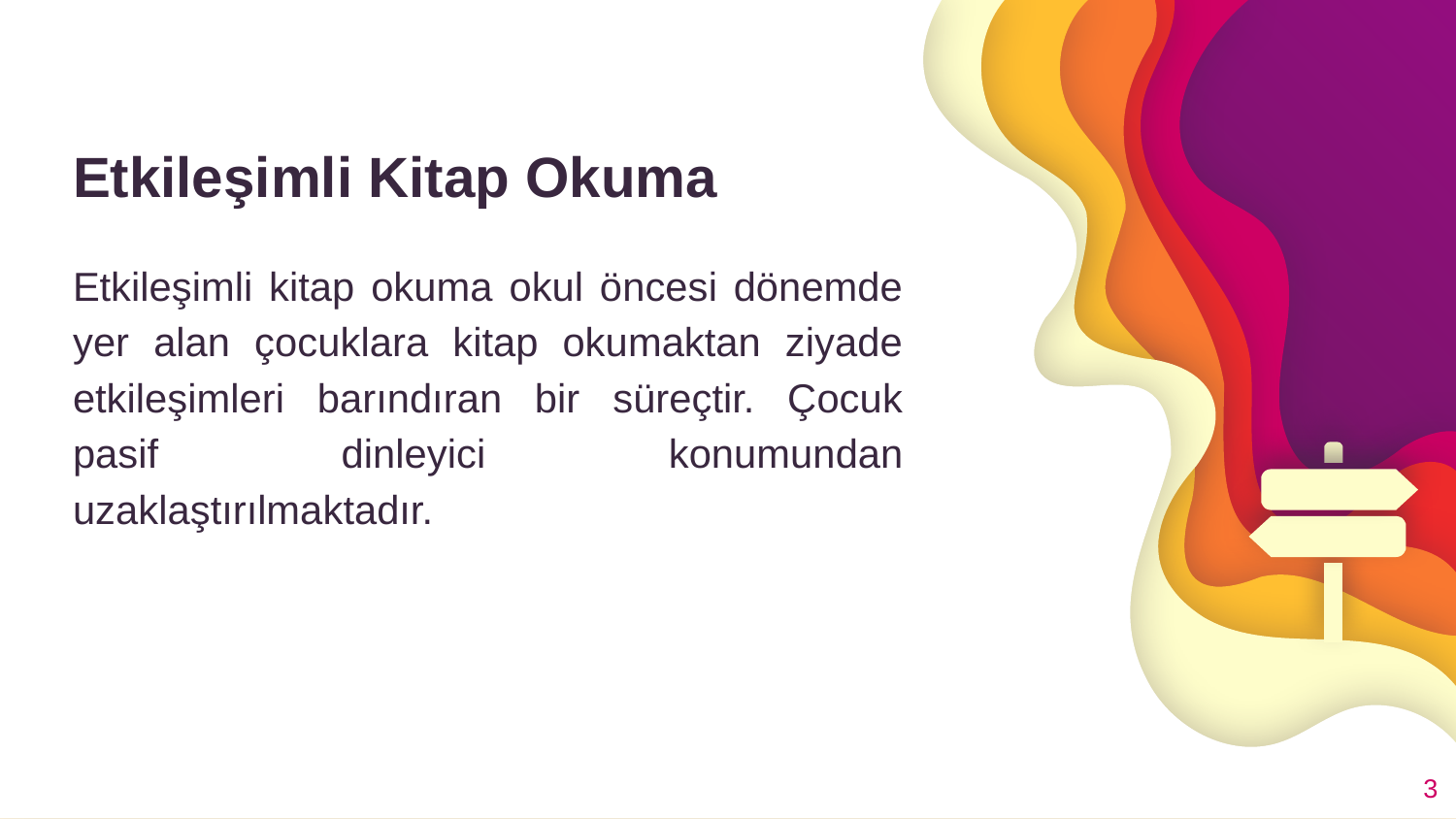

# Etkileşimli Kitap Okuma
Etkileşimli kitap okuma okul öncesi dönemde yer alan çocuklara kitap okumaktan ziyade etkileşimleri barındıran bir süreçtir. Çocuk pasif dinleyici konumundan uzaklaştırılmaktadır.

3